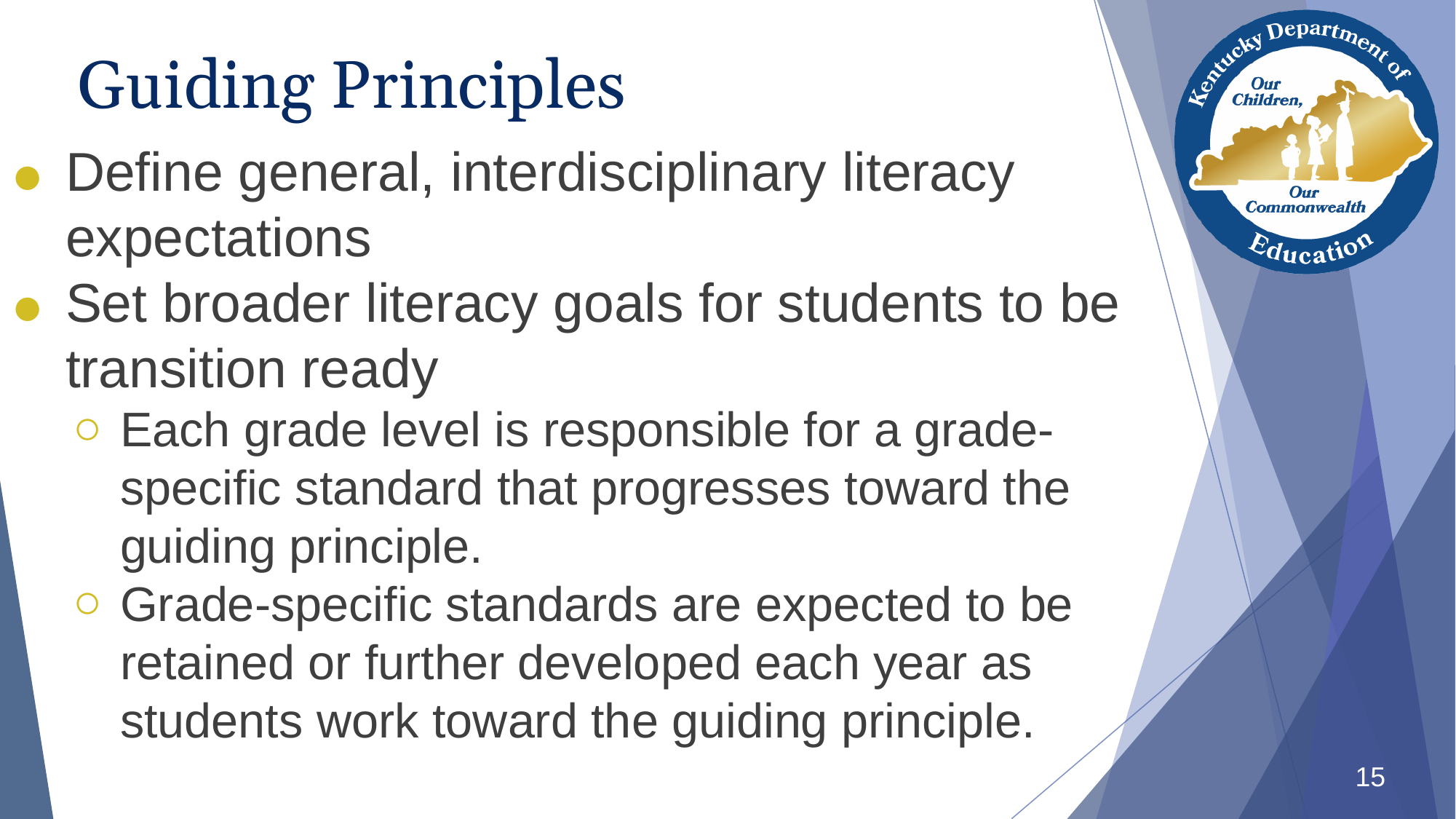

# Guiding Principles
Define general, interdisciplinary literacy expectations
Set broader literacy goals for students to be transition ready
Each grade level is responsible for a grade-specific standard that progresses toward the guiding principle.
Grade-specific standards are expected to be retained or further developed each year as students work toward the guiding principle.
15